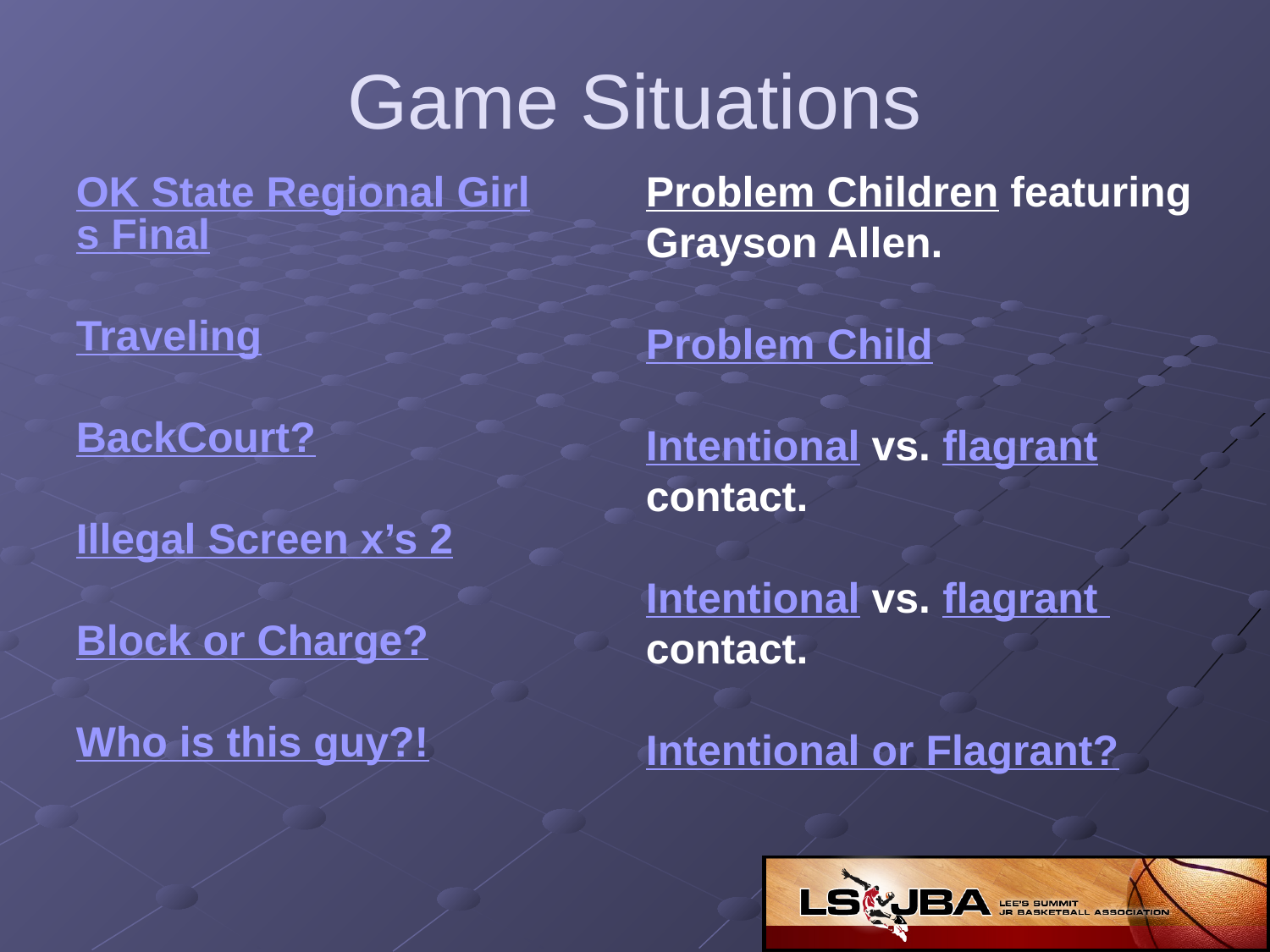

Game Situations
OK State Regional Girls Final

Traveling

BackCourt?

Illegal Screen x’s 2

Block or Charge?

Who is this guy?!

Problem Children featuring Grayson Allen.

Problem Child

Intentional vs. flagrant contact.

Intentional vs. flagrant contact.

Intentional or Flagrant?